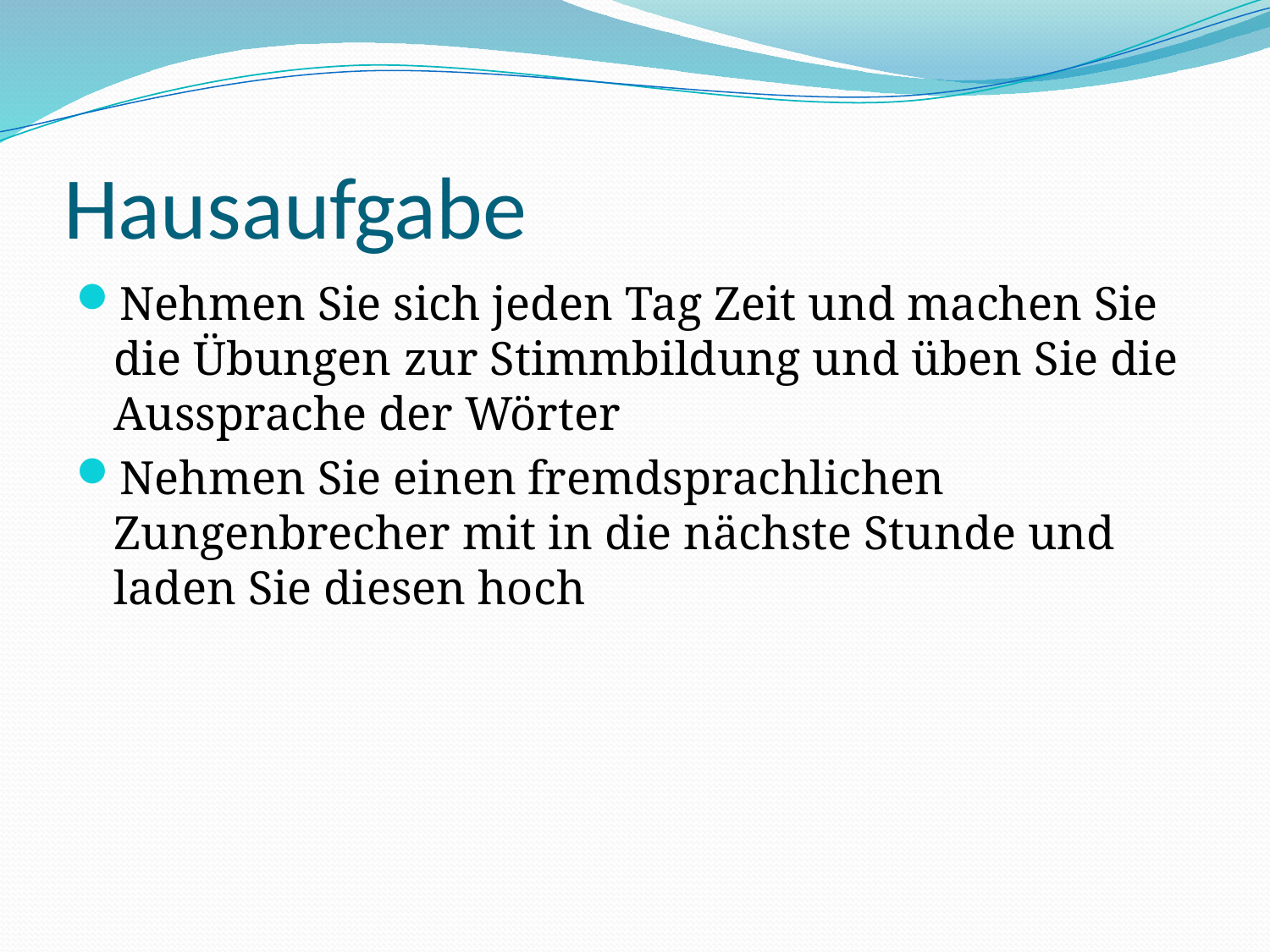

# Hausaufgabe
Nehmen Sie sich jeden Tag Zeit und machen Sie die Übungen zur Stimmbildung und üben Sie die Aussprache der Wörter
Nehmen Sie einen fremdsprachlichen Zungenbrecher mit in die nächste Stunde und laden Sie diesen hoch